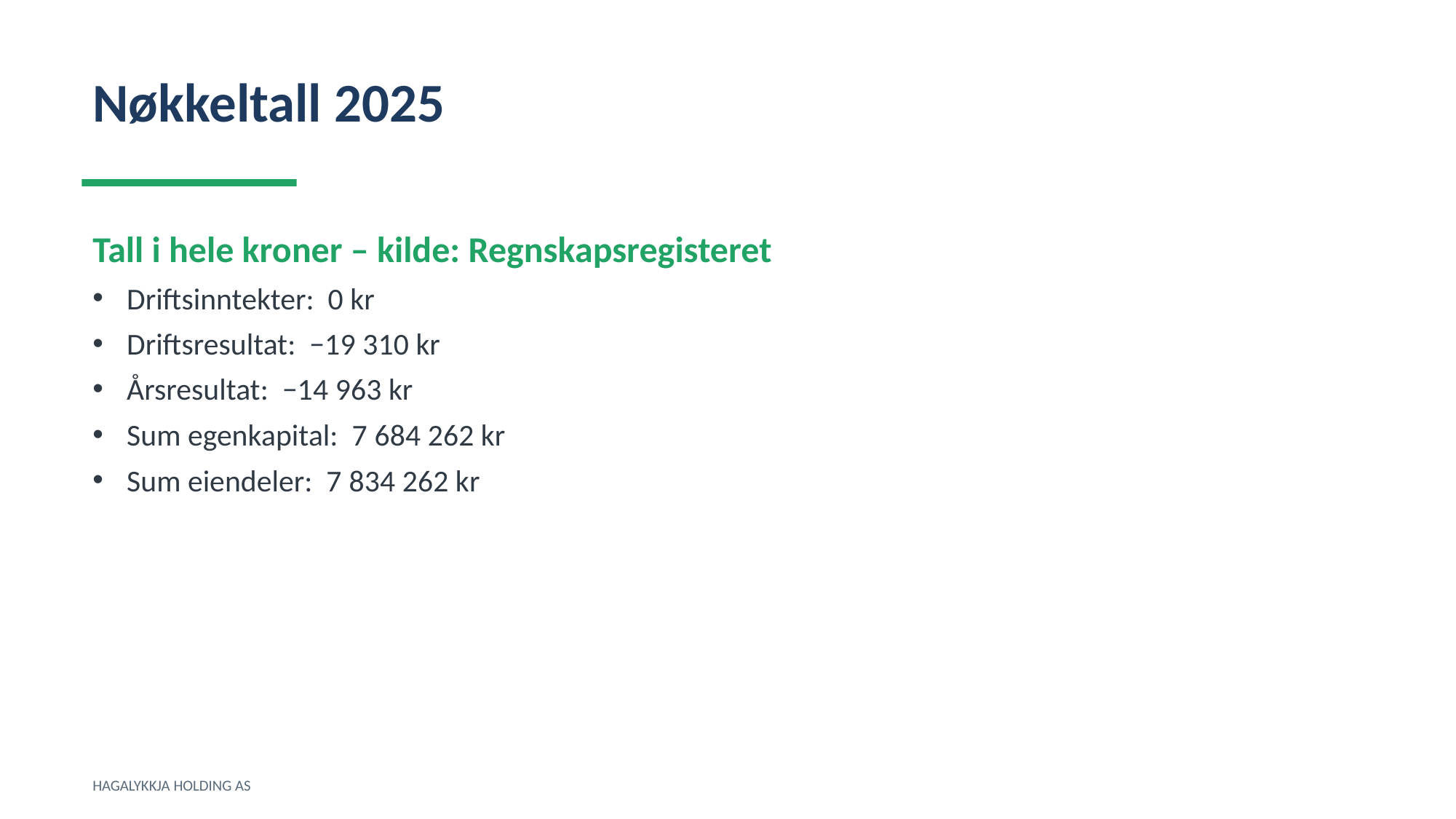

Nøkkeltall 2025

Tall i hele kroner – kilde: Regnskapsregisteret
Driftsinntekter:  0 kr
Driftsresultat:  −19 310 kr
Årsresultat:  −14 963 kr
Sum egenkapital:  7 684 262 kr
Sum eiendeler:  7 834 262 kr
HAGALYKKJA HOLDING AS